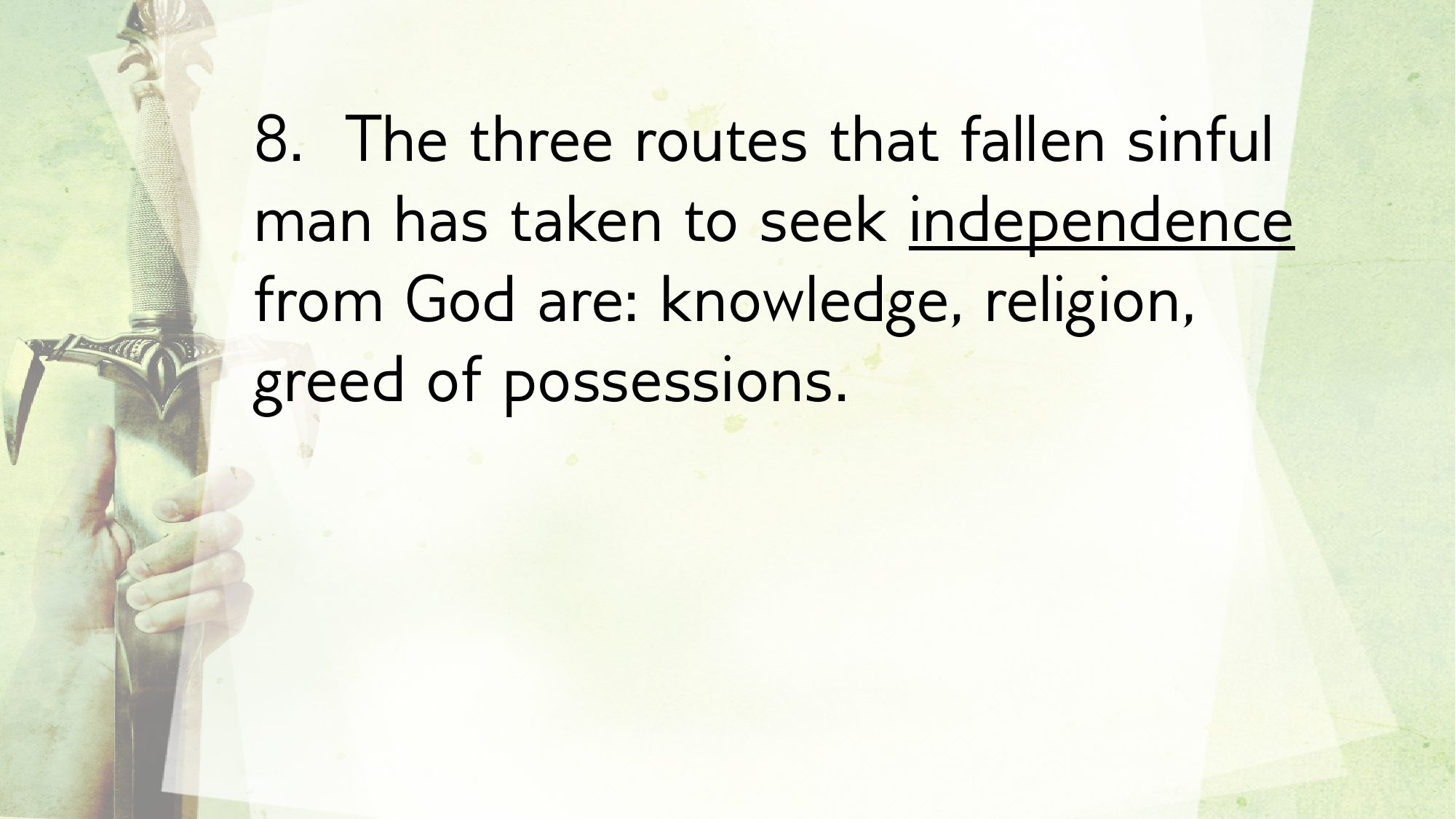

8.  The three routes that fallen sinful man has taken to seek independence from God are: knowledge, religion, greed of possessions.